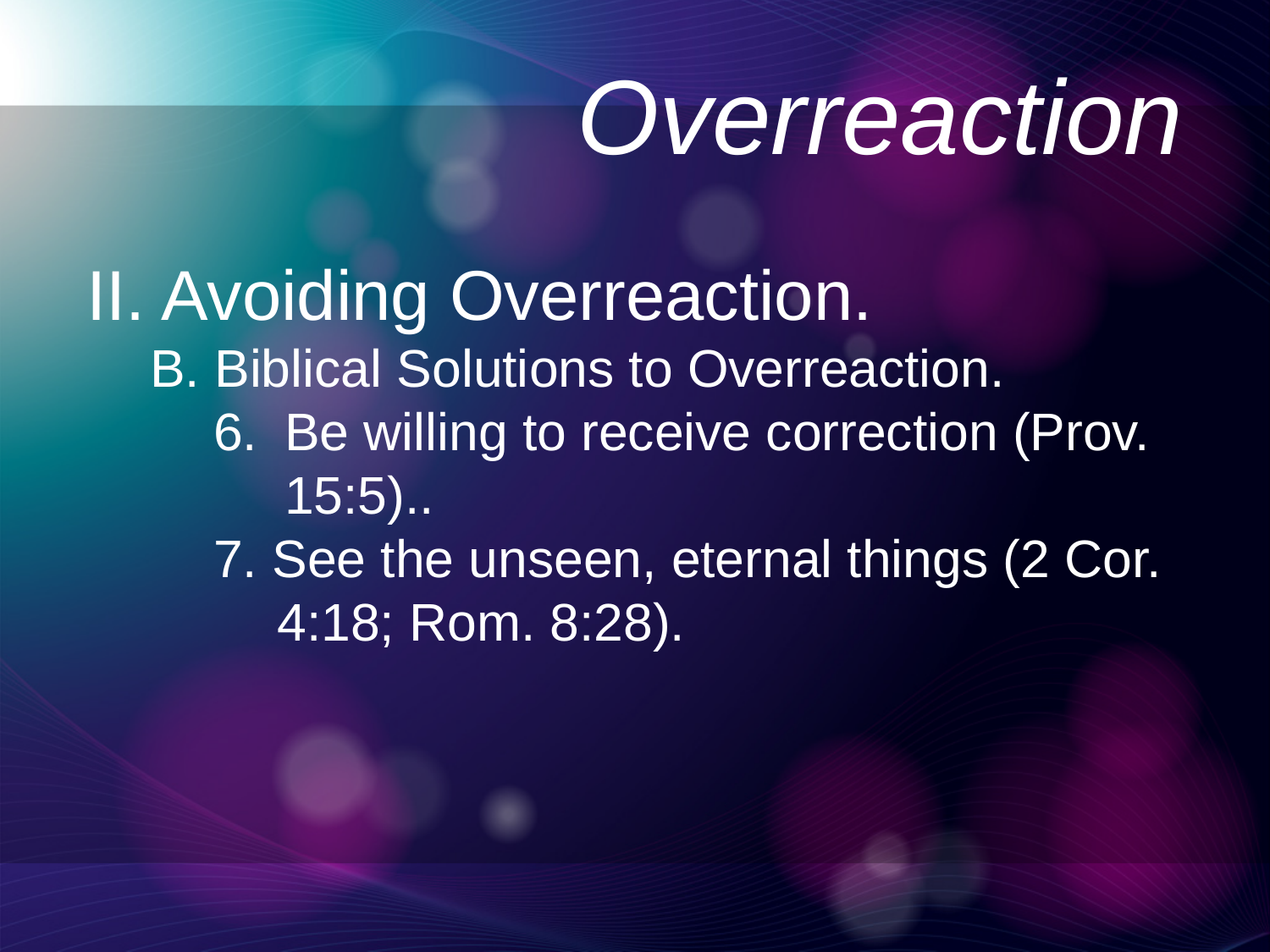

Overreaction
II. Avoiding Overreaction.
B. Biblical Solutions to Overreaction.
6.	Be willing to receive correction (Prov. 15:5)..
7. See the unseen, eternal things (2 Cor. 4:18; Rom. 8:28).